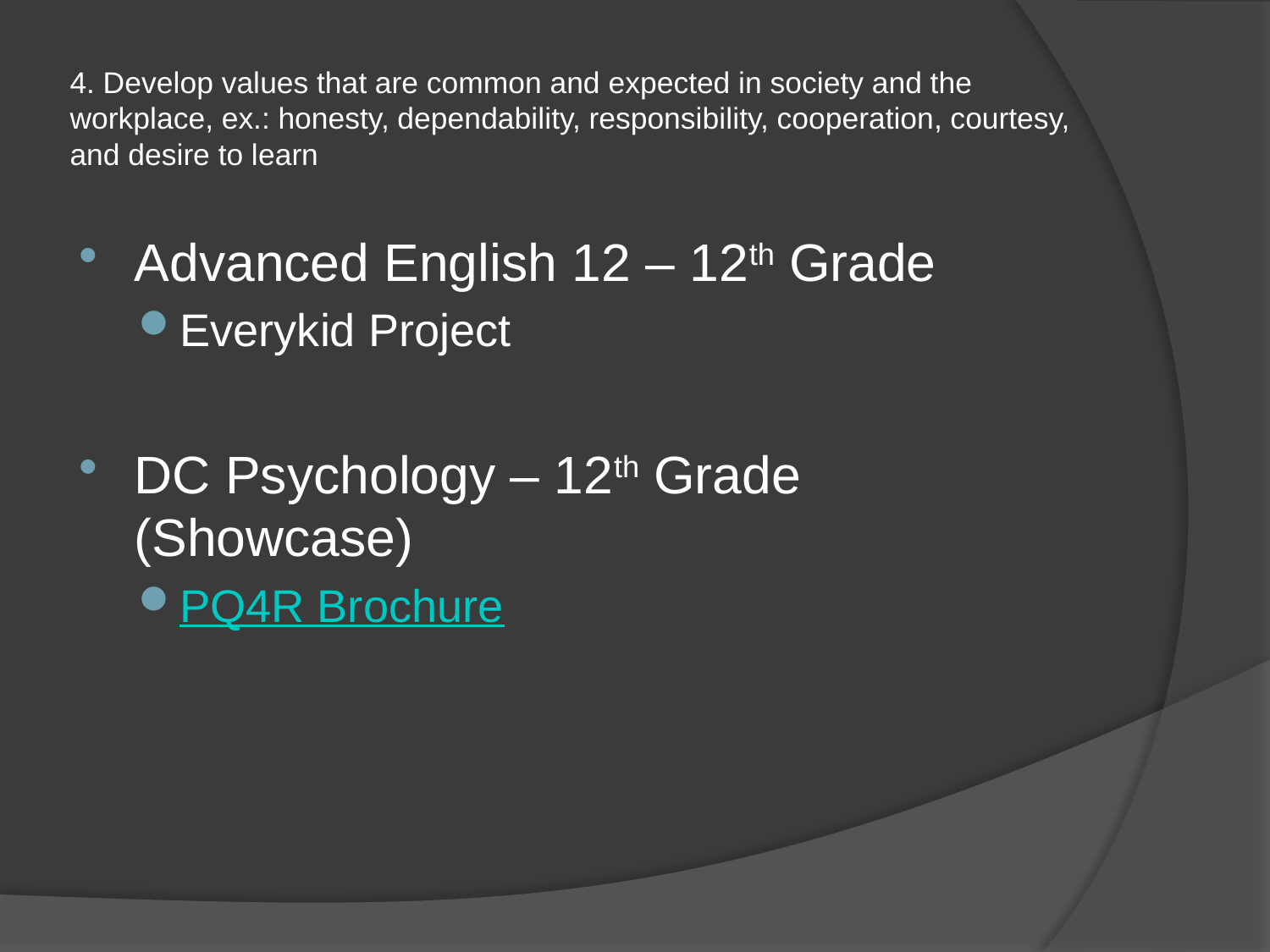

# 4. Develop values that are common and expected in society and the workplace, ex.: honesty, dependability, responsibility, cooperation, courtesy, and desire to learn
Advanced English 12 – 12th Grade
Everykid Project

DC Psychology – 12th Grade (Showcase)
PQ4R Brochure